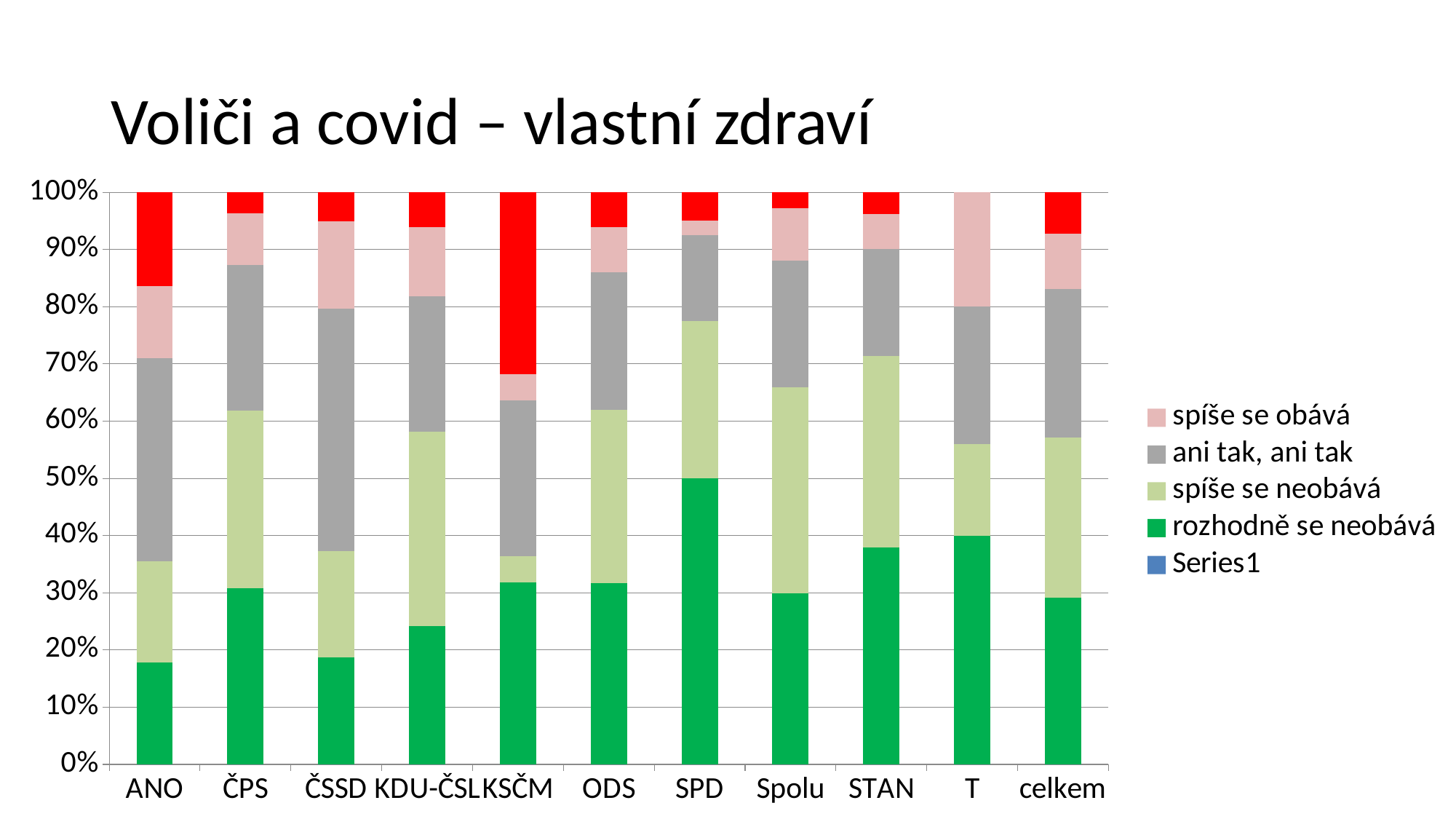

# Voliči a covid – vlastní zdraví

### Chart

| Category |  | rozhodně se neobává | spíše se neobává | ani tak, ani tak | spíše se obává | rozhodně se obává |
|---|---|---|---|---|---|---|
| ANO | 0.0 | 17.763157785030998 | 17.763157785030998 | 35.526315570061996 | 12.500000099257665 | 16.447368363587664 |
| ČPS | 0.0 | 30.74534153684116 | 31.055900772370254 | 25.465838460525724 | 9.006211153289149 | 3.726708076973713 |
| ČSSD | 0.0 | 18.644067283398442 | 18.644067283398442 | 42.37288156588245 | 15.254236868235088 | 5.0847456227450305 |
| KDU-ČSL | 0.0 | 24.186046571086806 | 33.95348822939168 | 23.72093039904305 | 12.093023029870151 | 6.046511770608325 |
| KSČM | 0.0 | 31.81818134615808 | 4.5454533653952 | 27.27272798076288 | 4.5454533653952 | 31.81818134615808 |
| ODS | 0.0 | 31.632653189094768 | 30.272108896493787 | 24.149659769657386 | 7.823129397653626 | 6.122449126836402 |
| SPD | 0.0 | 50.0 | 27.5000001256728 | 14.999999497308819 | 2.5000001256727957 | 5.0000002513455915 |
| Spolu | 0.0 | 29.95391718594783 | 35.94470049824089 | 22.11981569122516 | 9.216589663182976 | 2.764976961403145 |
| STAN | 0.0 | 37.912087927397494 | 33.51648360068619 | 18.68131891096233 | 6.043956036301257 | 3.84615352465274 |
| T | 0.0 | 39.99999948180479 | 16.000000310917137 | 23.999999170887655 | 20.000001036390447 | 0.0 |
| celkem | 0.0 | 29.166737644757074 | 27.960158981944094 | 25.96300486428734 | 9.653071238094508 | 7.257027137442022 |